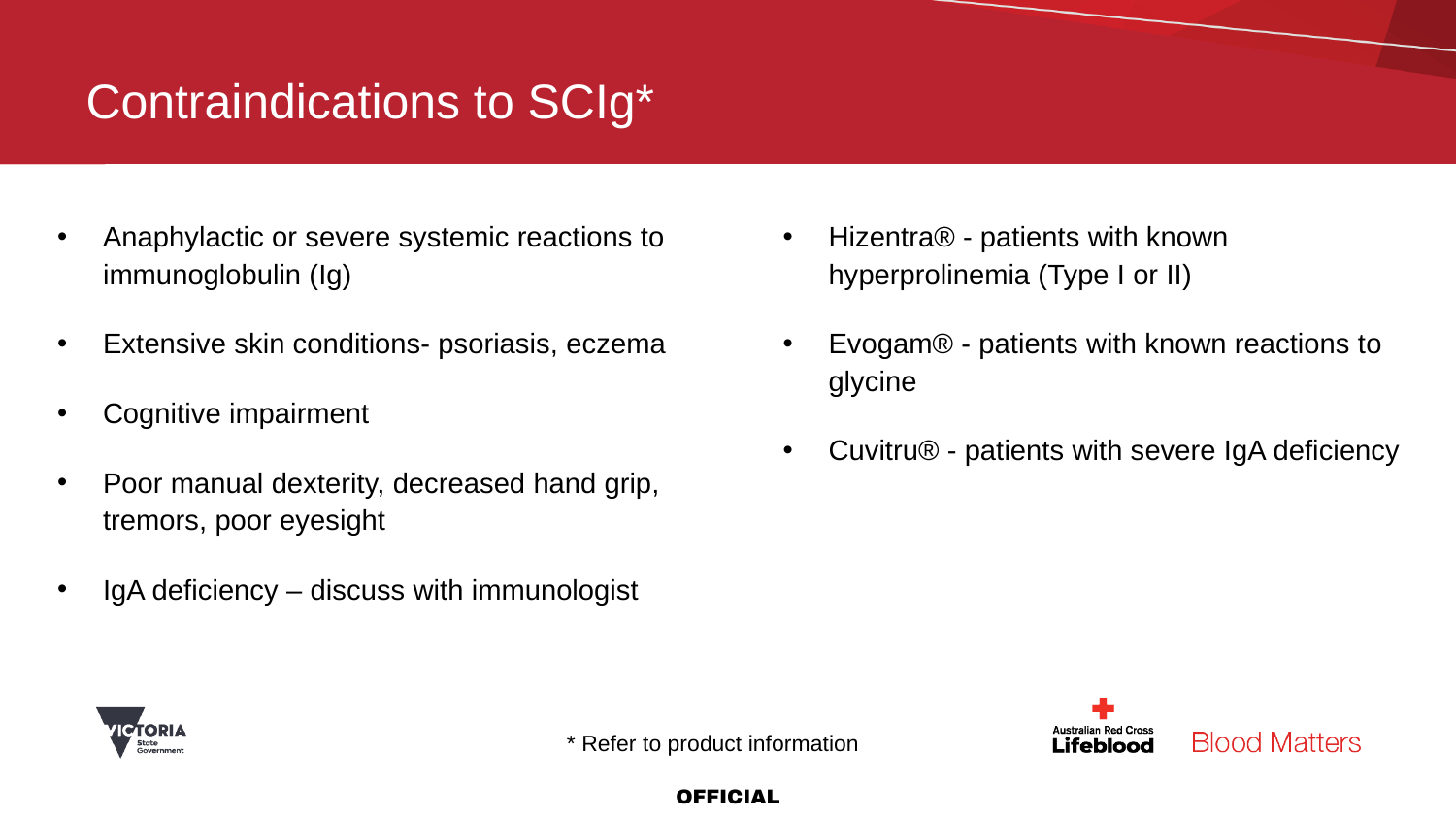

# Contraindications to SCIg*
Anaphylactic or severe systemic reactions to immunoglobulin (Ig)
Extensive skin conditions- psoriasis, eczema
Cognitive impairment
Poor manual dexterity, decreased hand grip, tremors, poor eyesight
IgA deficiency – discuss with immunologist

Hizentra® - patients with known hyperprolinemia (Type I or II)
Evogam® - patients with known reactions to glycine
Cuvitru® - patients with severe IgA deficiency

* Refer to product information